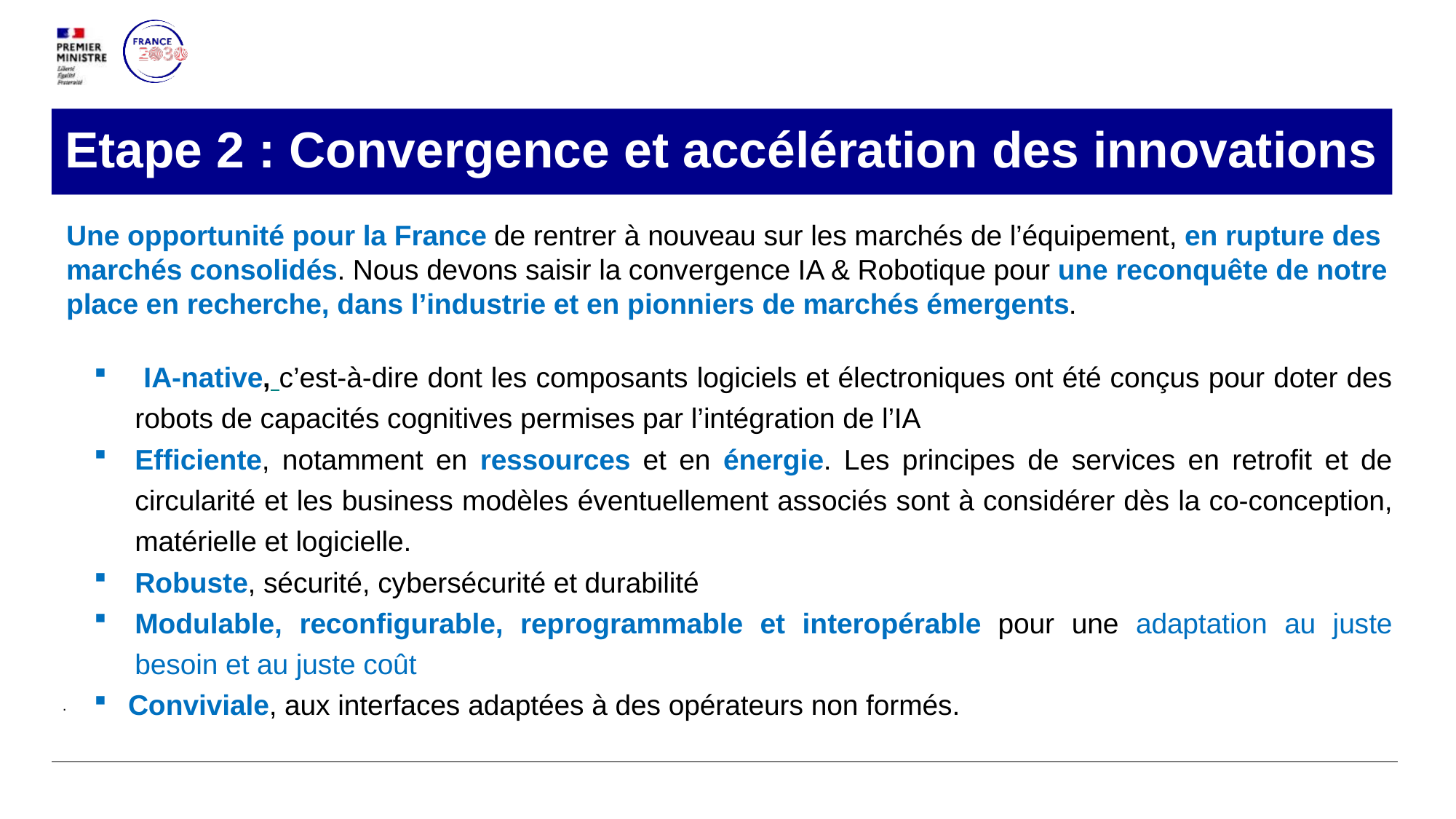

# Etape 2 : Convergence et accélération des innovations
Une opportunité pour la France de rentrer à nouveau sur les marchés de l’équipement, en rupture des marchés consolidés. Nous devons saisir la convergence IA & Robotique pour une reconquête de notre place en recherche, dans l’industrie et en pionniers de marchés émergents.

 IA-native, c’est-à-dire dont les composants logiciels et électroniques ont été conçus pour doter des robots de capacités cognitives permises par l’intégration de l’IA
Efficiente, notamment en ressources et en énergie. Les principes de services en retrofit et de circularité et les business modèles éventuellement associés sont à considérer dès la co-conception, matérielle et logicielle.
Robuste, sécurité, cybersécurité et durabilité
Modulable, reconfigurable, reprogrammable et interopérable pour une adaptation au juste besoin et au juste coût
Conviviale, aux interfaces adaptées à des opérateurs non formés.

.